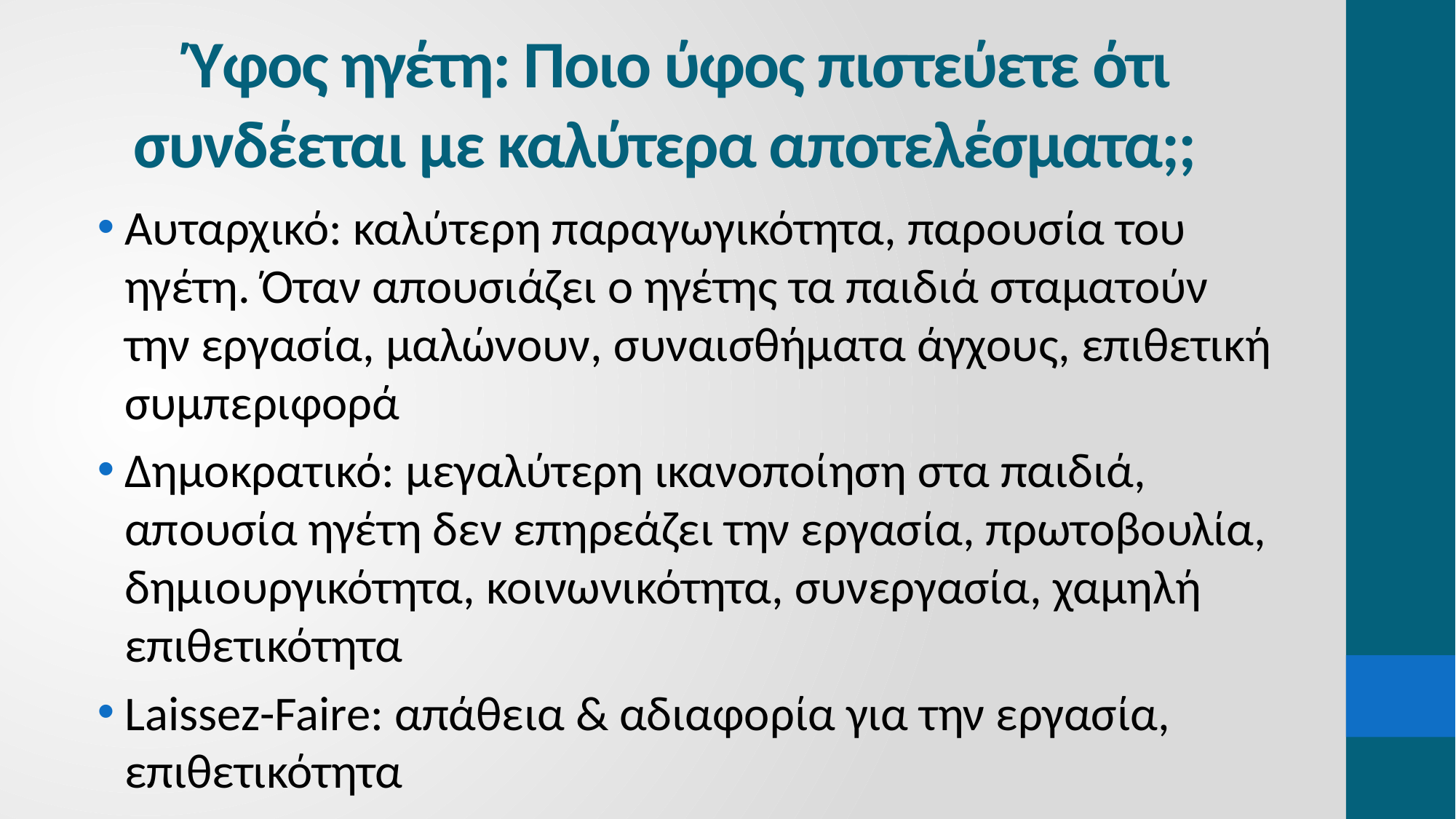

# Ύφος ηγέτη: Ποιο ύφος πιστεύετε ότι συνδέεται με καλύτερα αποτελέσματα;;
Αυταρχικό: καλύτερη παραγωγικότητα, παρουσία του ηγέτη. Όταν απουσιάζει ο ηγέτης τα παιδιά σταματούν την εργασία, μαλώνουν, συναισθήματα άγχους, επιθετική συμπεριφορά
Δημοκρατικό: μεγαλύτερη ικανοποίηση στα παιδιά, απουσία ηγέτη δεν επηρεάζει την εργασία, πρωτοβουλία, δημιουργικότητα, κοινωνικότητα, συνεργασία, χαμηλή επιθετικότητα
Laissez-Faire: απάθεια & αδιαφορία για την εργασία, επιθετικότητα